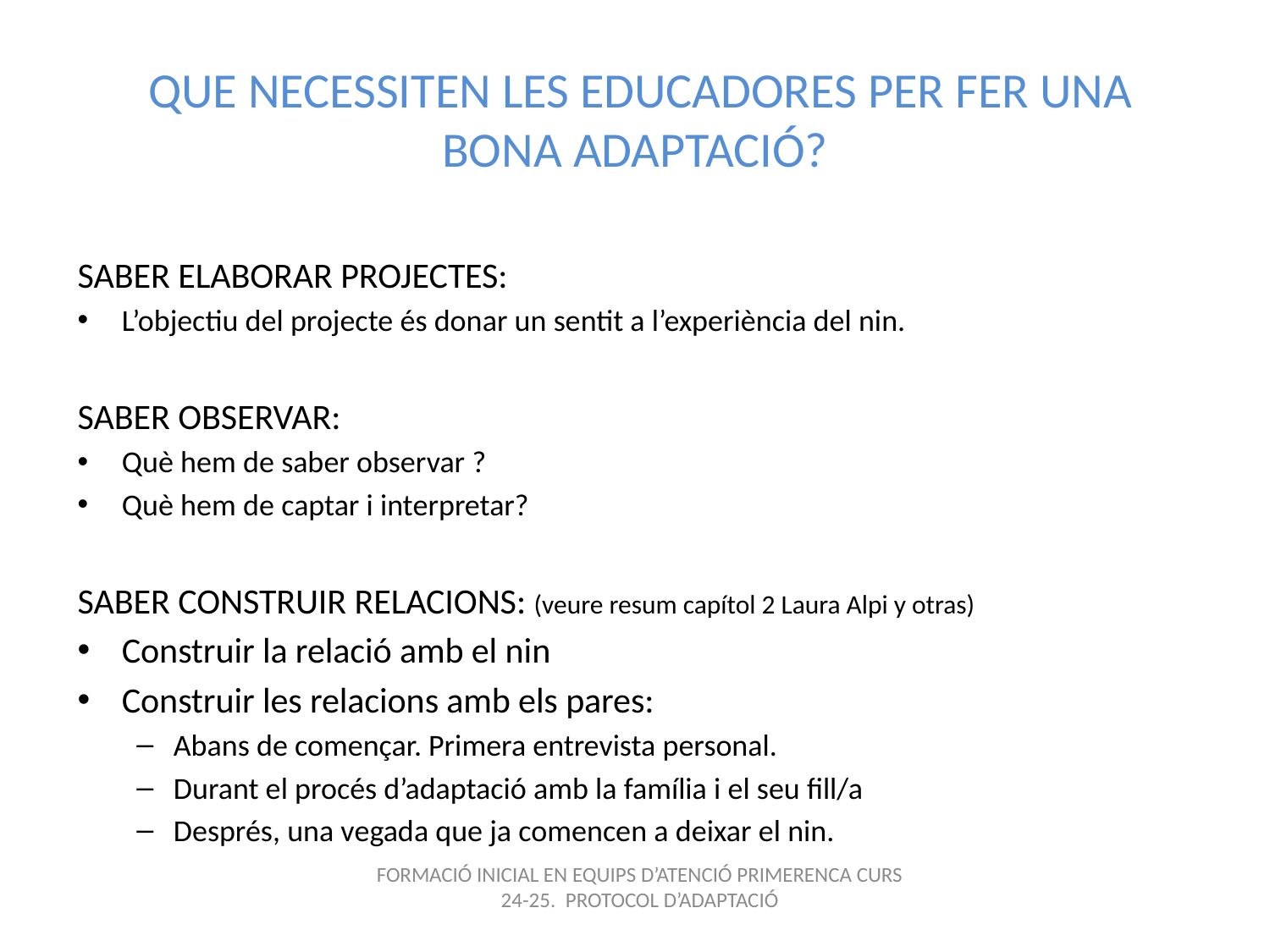

# QUE NECESSITEN LES EDUCADORES PER FER UNA BONA ADAPTACIÓ?
SABER ELABORAR PROJECTES:
L’objectiu del projecte és donar un sentit a l’experiència del nin.

SABER OBSERVAR:
Què hem de saber observar ?
Què hem de captar i interpretar?

SABER CONSTRUIR RELACIONS: (veure resum capítol 2 Laura Alpi y otras)
Construir la relació amb el nin
Construir les relacions amb els pares:
Abans de començar. Primera entrevista personal.
Durant el procés d’adaptació amb la família i el seu fill/a
Després, una vegada que ja comencen a deixar el nin.

FORMACIÓ INICIAL EN EQUIPS D’ATENCIÓ PRIMERENCA CURS 24-25.  PROTOCOL D’ADAPTACIÓ